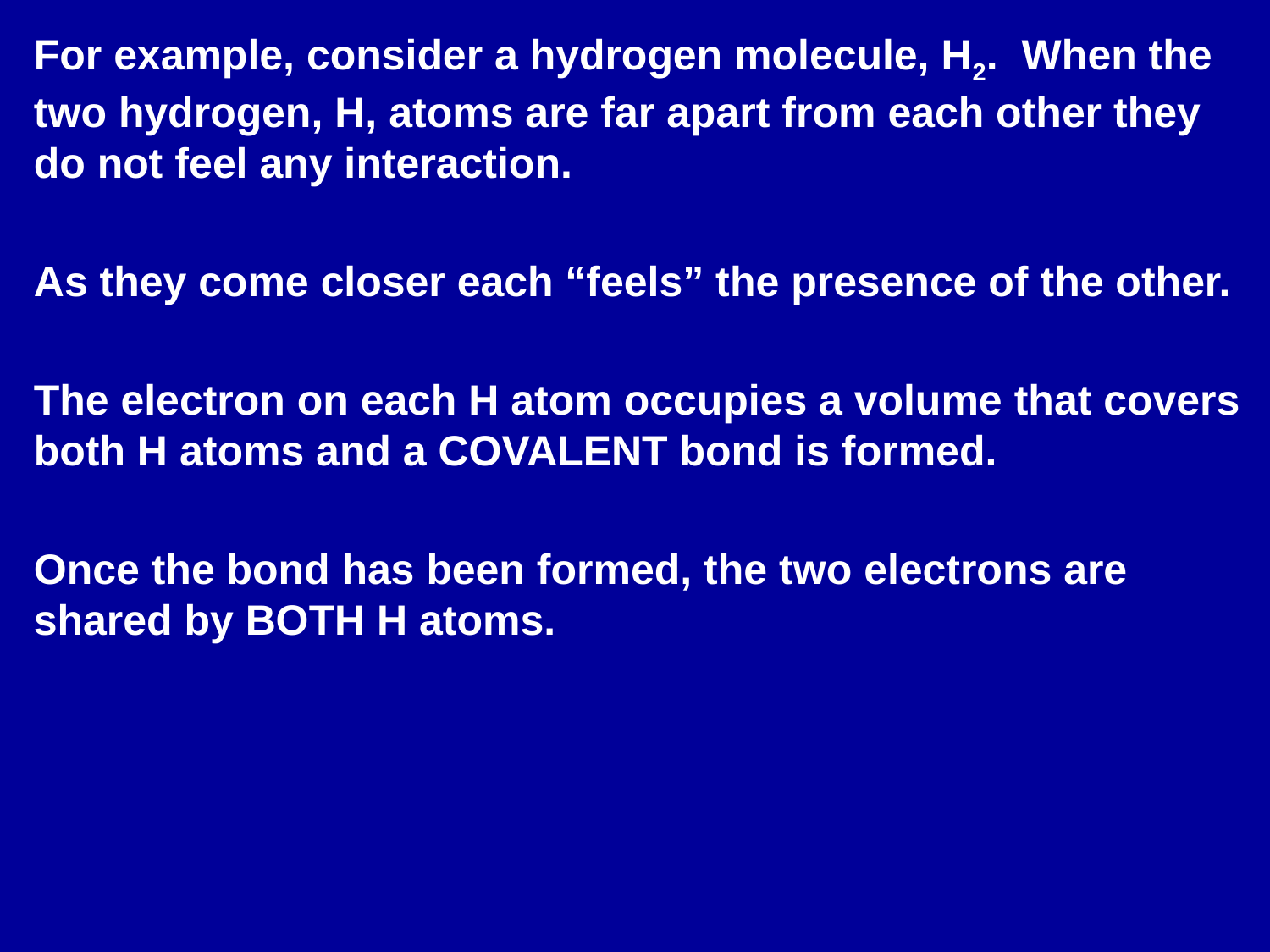

For example, consider a hydrogen molecule, H2.  When the two hydrogen, H, atoms are far apart from each other they do not feel any interaction.

As they come closer each “feels” the presence of the other.

The electron on each H atom occupies a volume that covers both H atoms and a COVALENT bond is formed.

Once the bond has been formed, the two electrons are shared by BOTH H atoms.